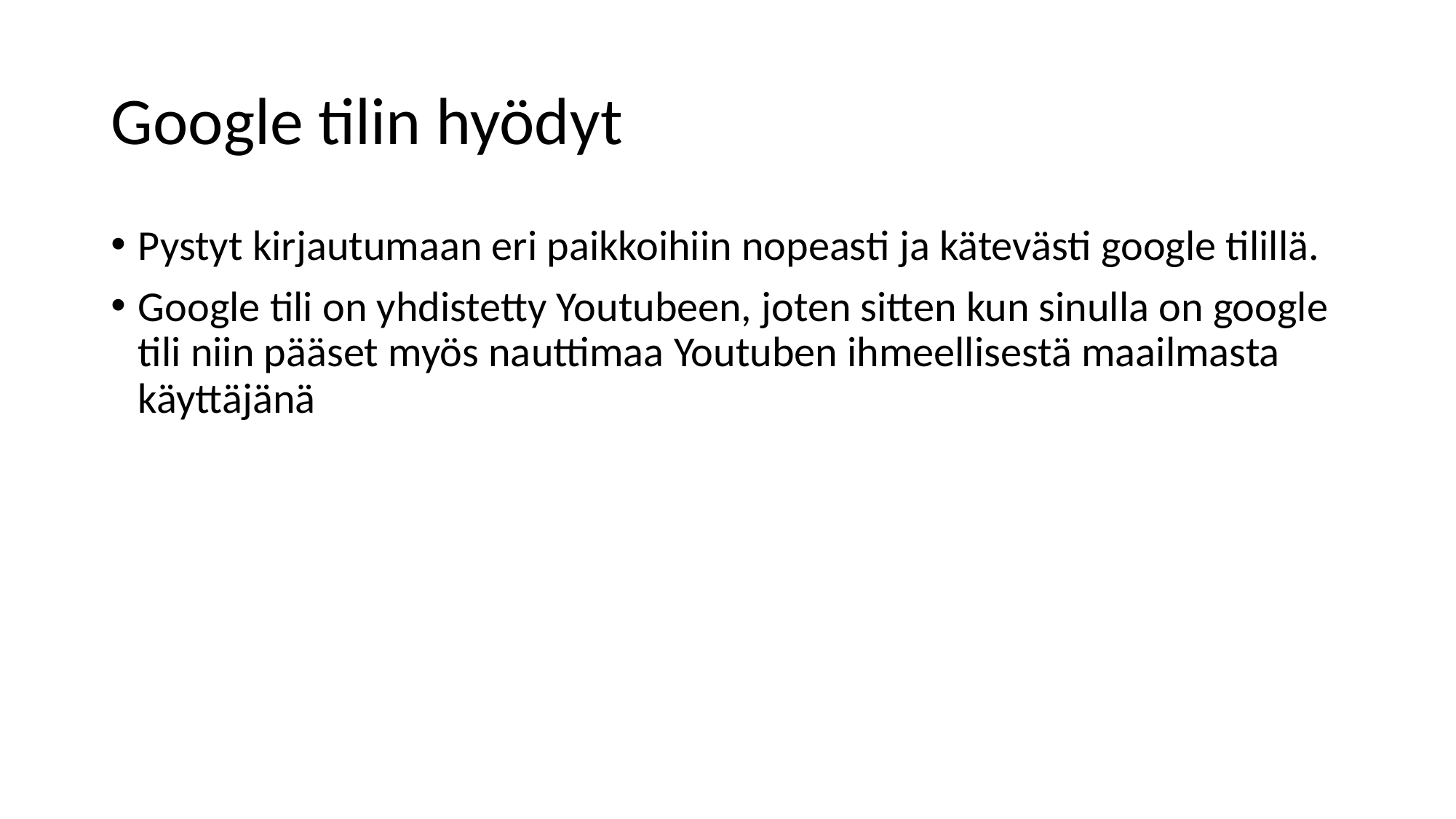

# Google tilin hyödyt
Pystyt kirjautumaan eri paikkoihiin nopeasti ja kätevästi google tilillä.
Google tili on yhdistetty Youtubeen, joten sitten kun sinulla on google tili niin pääset myös nauttimaa Youtuben ihmeellisestä maailmasta käyttäjänä